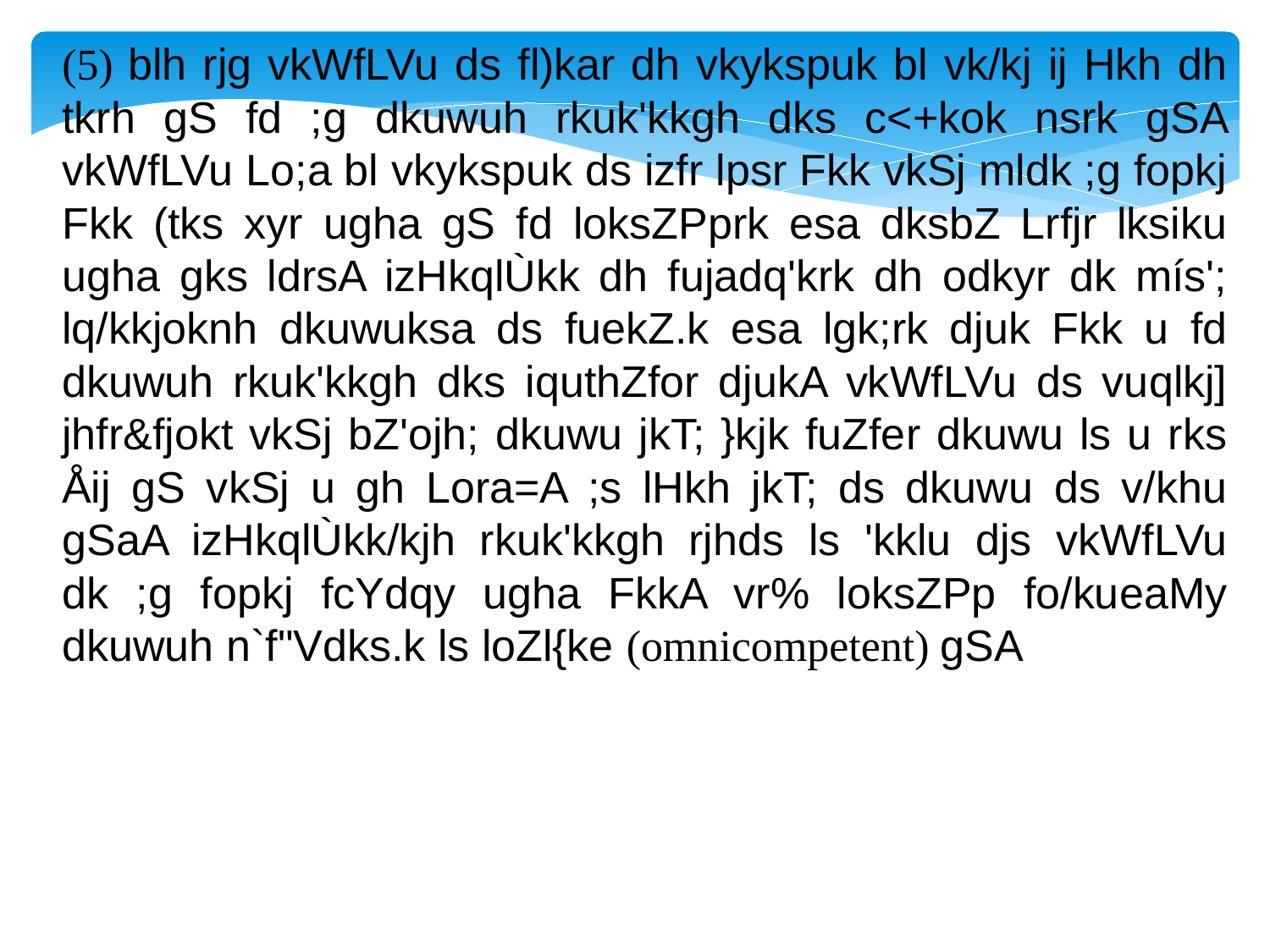

(5) blh rjg vkWfLVu ds fl)kar dh vkykspuk bl vk/kj ij Hkh dh tkrh gS fd ;g dkuwuh rkuk'kkgh dks c<+kok nsrk gSA vkWfLVu Lo;a bl vkykspuk ds izfr lpsr Fkk vkSj mldk ;g fopkj Fkk (tks xyr ugha gS fd loksZPprk esa dksbZ Lrfjr lksiku ugha gks ldrsA izHkqlÙkk dh fujadq'krk dh odkyr dk mís'; lq/kkjoknh dkuwuksa ds fuekZ.k esa lgk;rk djuk Fkk u fd dkuwuh rkuk'kkgh dks iquthZfor djukA vkWfLVu ds vuqlkj] jhfr&fjokt vkSj bZ'ojh; dkuwu jkT; }kjk fuZfer dkuwu ls u rks Åij gS vkSj u gh Lora=A ;s lHkh jkT; ds dkuwu ds v/khu gSaA izHkqlÙkk/kjh rkuk'kkgh rjhds ls 'kklu djs vkWfLVu dk ;g fopkj fcYdqy ugha FkkA vr% loksZPp fo/kueaMy dkuwuh n`f"Vdks.k ls loZl{ke (omnicompetent) gSA